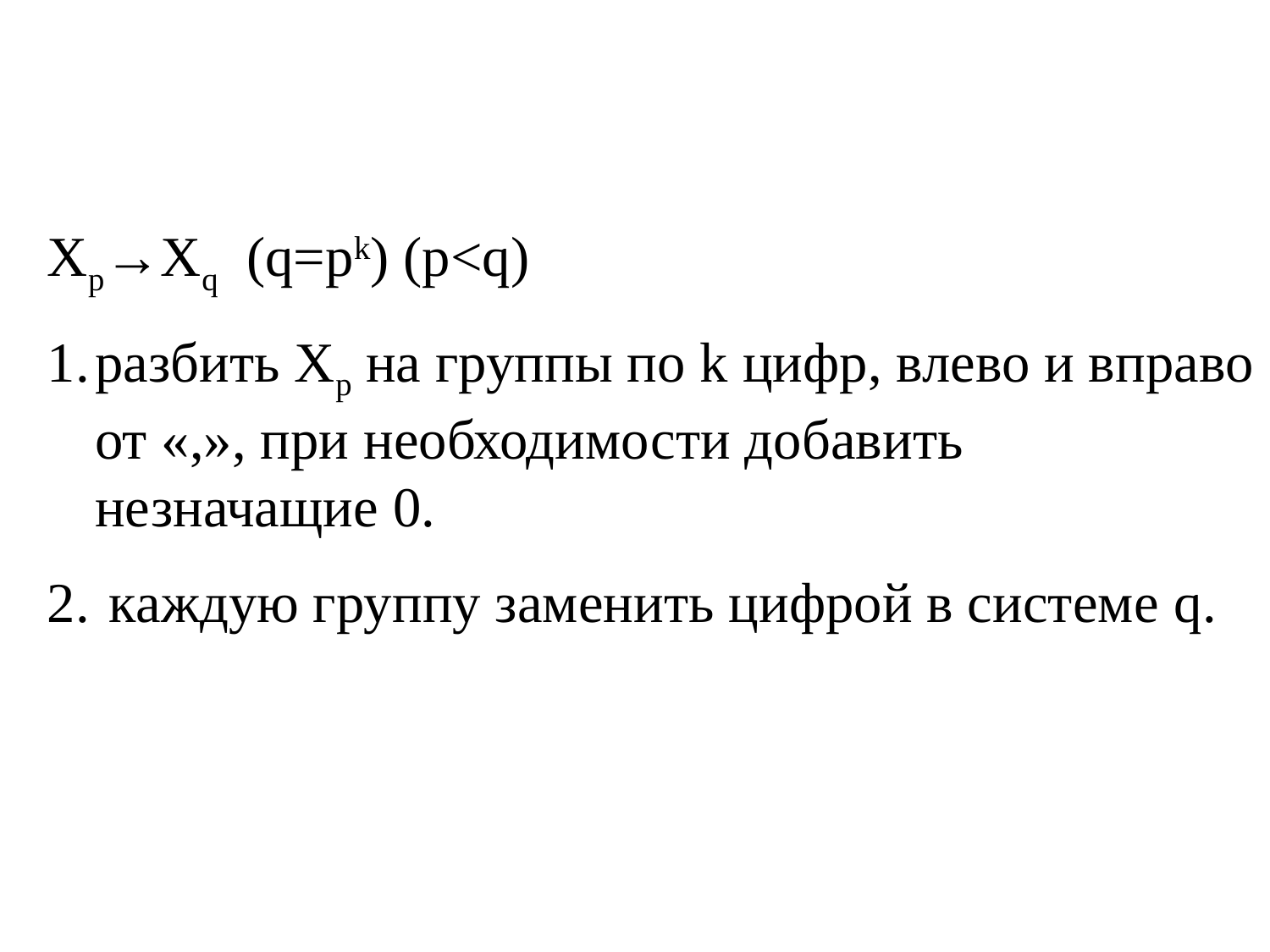

Xp→Xq  (q=pk) (p<q)
разбить Xp на группы по k цифр, влево и вправо от «,», при необходимости добавить незначащие 0.
 каждую группу заменить цифрой в системе q.